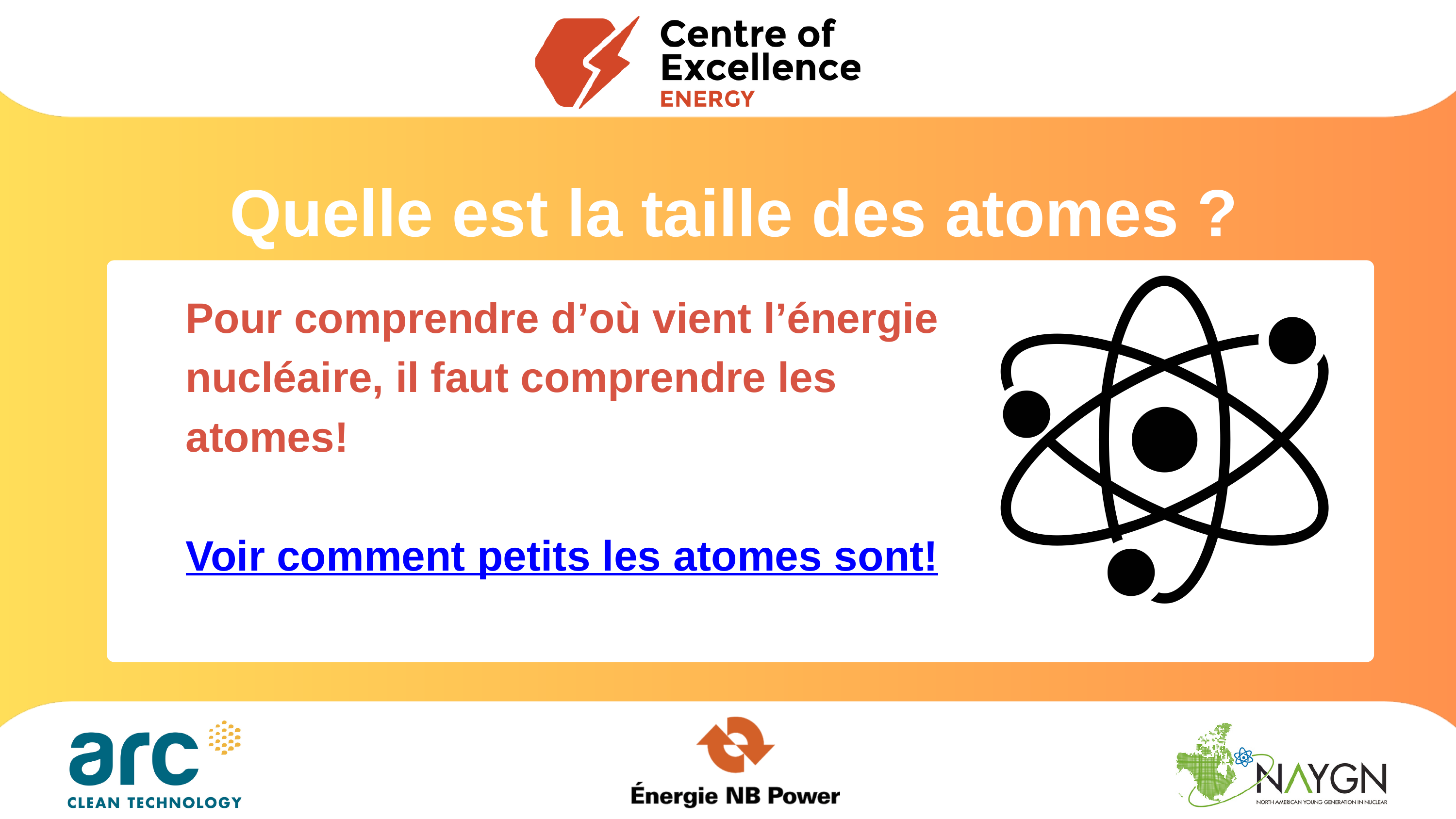

Quelle est la taille des atomes ?

Pour comprendre d’où vient l’énergie nucléaire, il faut comprendre les atomes!

Voir comment petits les atomes sont!